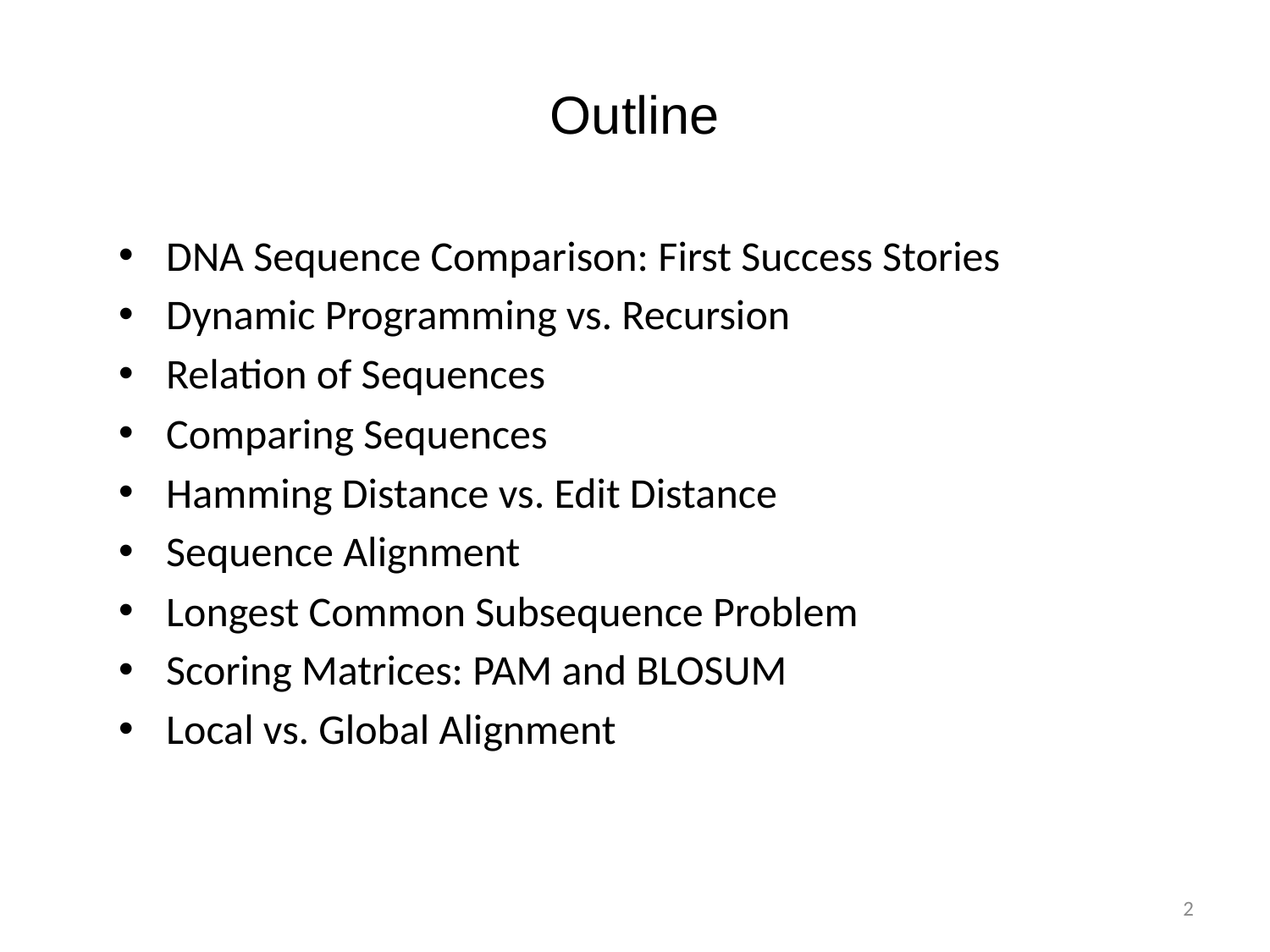

# Outline
DNA Sequence Comparison: First Success Stories
Dynamic Programming vs. Recursion
Relation of Sequences
Comparing Sequences
Hamming Distance vs. Edit Distance
Sequence Alignment
Longest Common Subsequence Problem
Scoring Matrices: PAM and BLOSUM
Local vs. Global Alignment

2